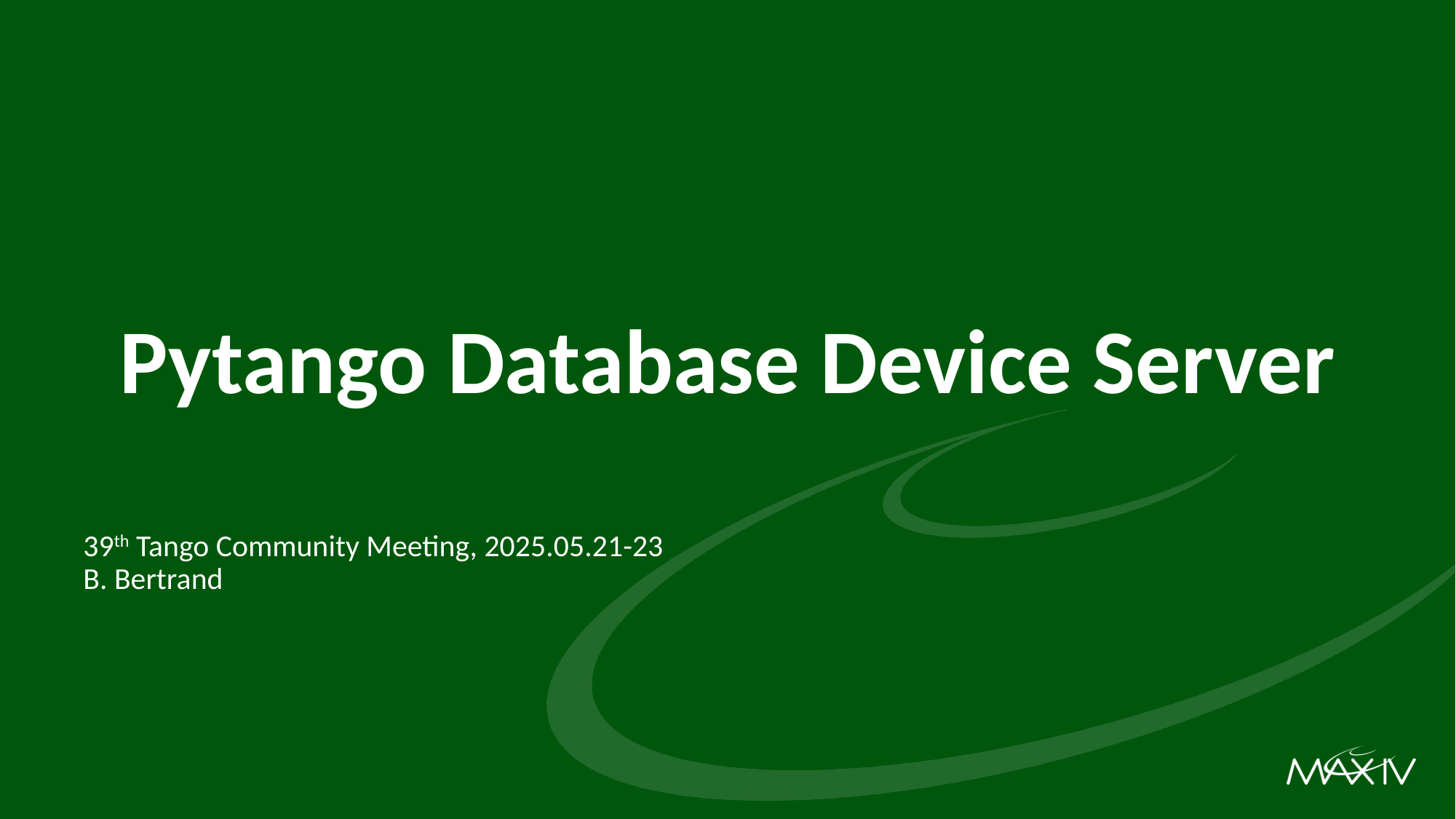

# Pytango Database Device Server
39th Tango Community Meeting, 2025.05.21-23
B. Bertrand